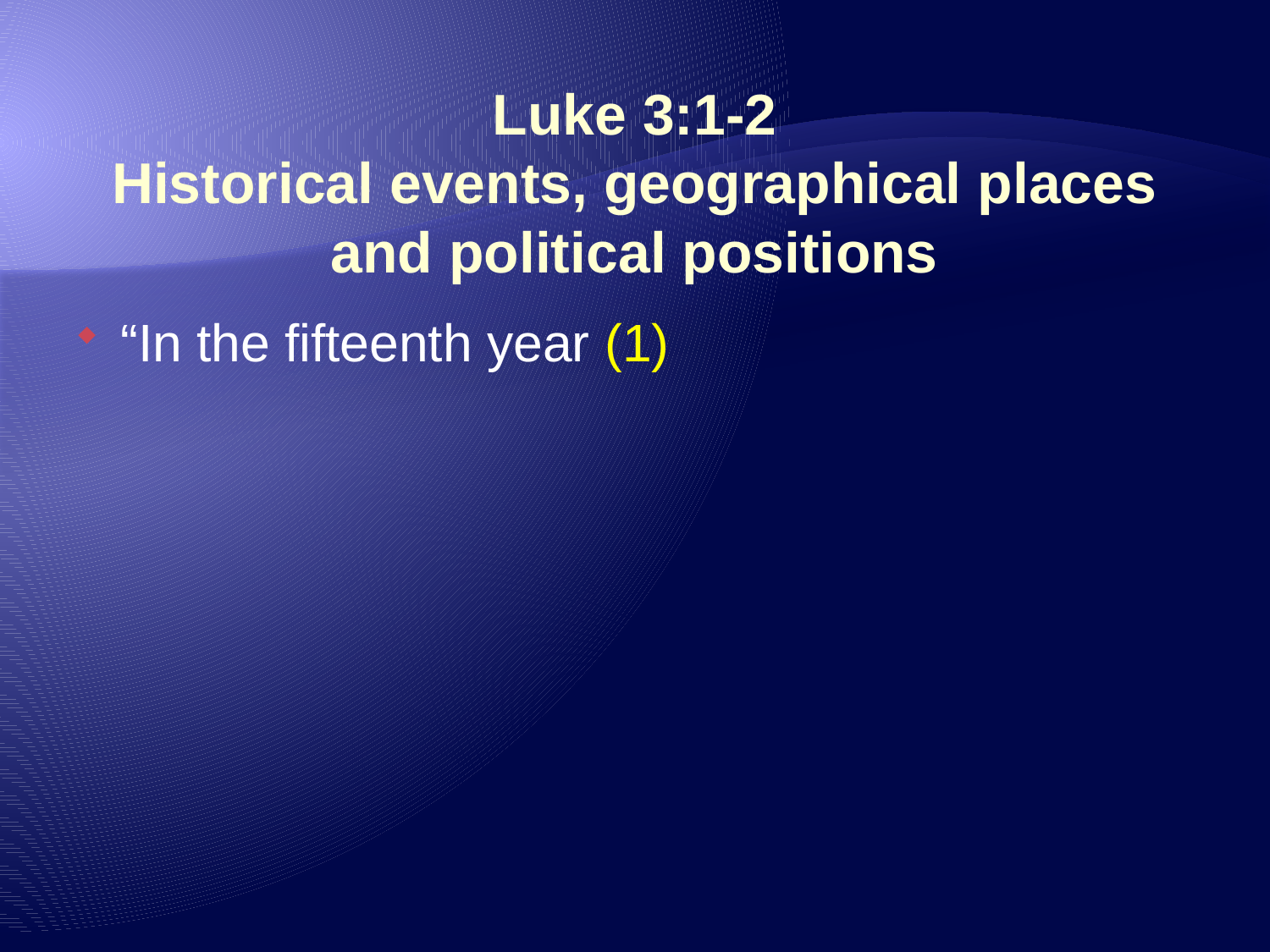

# Luke 3:1-2 Historical events, geographical places and political positions
“In the fifteenth year (1)